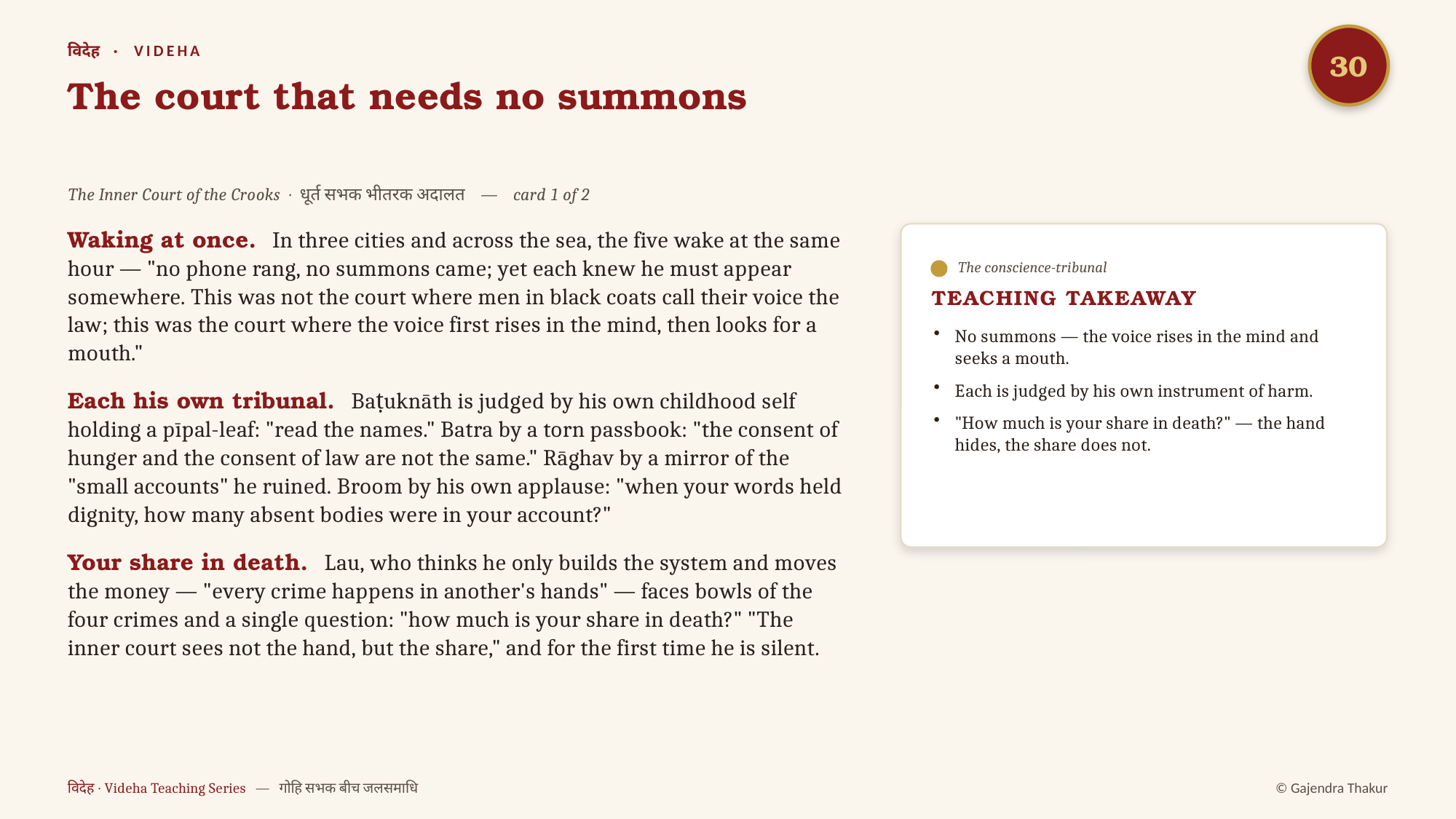

30
विदेह  ·  VIDEHA
The court that needs no summons
The Inner Court of the Crooks  ·  धूर्त सभक भीतरक अदालत    —    card 1 of 2
Waking at once.  In three cities and across the sea, the five wake at the same hour — "no phone rang, no summons came; yet each knew he must appear somewhere. This was not the court where men in black coats call their voice the law; this was the court where the voice first rises in the mind, then looks for a mouth."
Each his own tribunal.  Baṭuknāth is judged by his own childhood self holding a pīpal-leaf: "read the names." Batra by a torn passbook: "the consent of hunger and the consent of law are not the same." Rāghav by a mirror of the "small accounts" he ruined. Broom by his own applause: "when your words held dignity, how many absent bodies were in your account?"
Your share in death.  Lau, who thinks he only builds the system and moves the money — "every crime happens in another's hands" — faces bowls of the four crimes and a single question: "how much is your share in death?" "The inner court sees not the hand, but the share," and for the first time he is silent.

The conscience-tribunal

TEACHING TAKEAWAY
No summons — the voice rises in the mind and seeks a mouth.
Each is judged by his own instrument of harm.
"How much is your share in death?" — the hand hides, the share does not.
विदेह · Videha Teaching Series   —   गोहि सभक बीच जलसमाधि
© Gajendra Thakur